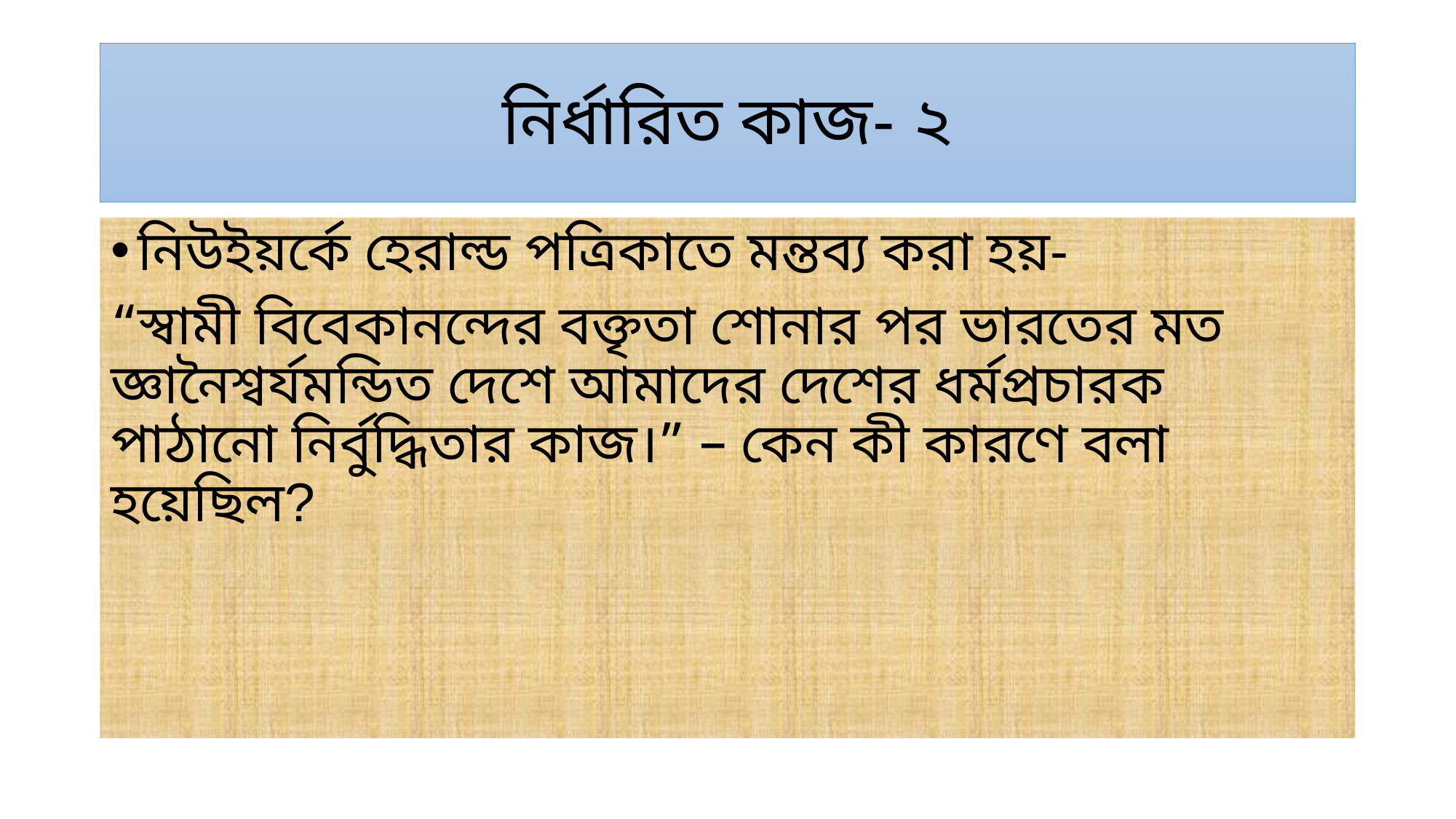

# নির্ধারিত কাজ- ২
নিউইয়র্কে হেরাল্ড পত্রিকাতে মন্তব্য করা হয়-
“স্বামী বিবেকানন্দের বক্তৃতা শোনার পর ভারতের মত জ্ঞানৈশ্বর্যমন্ডিত দেশে আমাদের দেশের ধর্মপ্রচারক পাঠানো নির্বুদ্ধিতার কাজ।” – কেন কী কারণে বলা হয়েছিল?